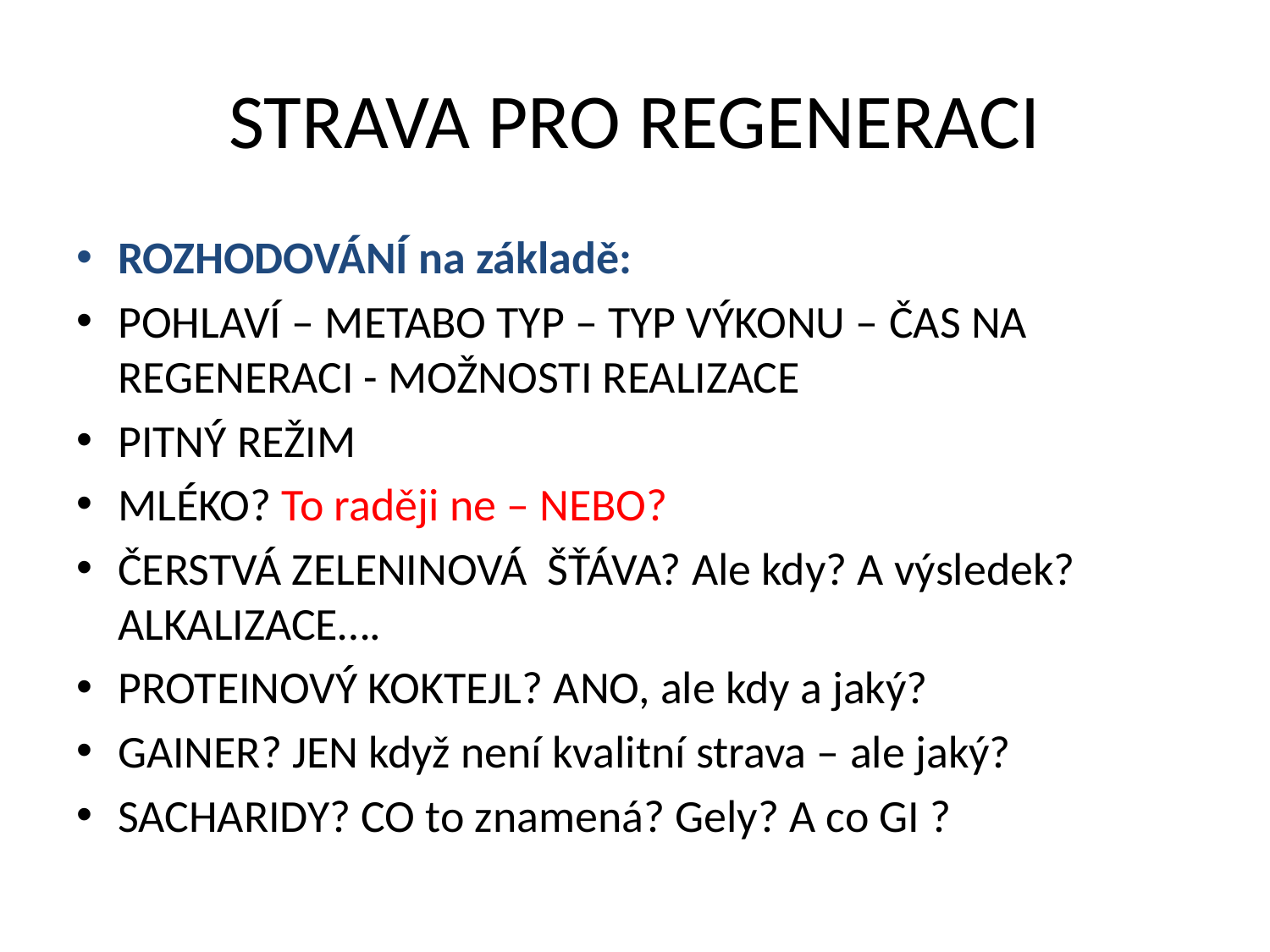

# STRAVA PRO REGENERACI
ROZHODOVÁNÍ na základě:
POHLAVÍ – METABO TYP – TYP VÝKONU – ČAS NA REGENERACI - MOŽNOSTI REALIZACE
PITNÝ REŽIM
MLÉKO? To raději ne – NEBO?
ČERSTVÁ ZELENINOVÁ  ŠŤÁVA? Ale kdy? A výsledek? ALKALIZACE….
PROTEINOVÝ KOKTEJL? ANO, ale kdy a jaký?
GAINER? JEN když není kvalitní strava – ale jaký?
SACHARIDY? CO to znamená? Gely? A co GI ?